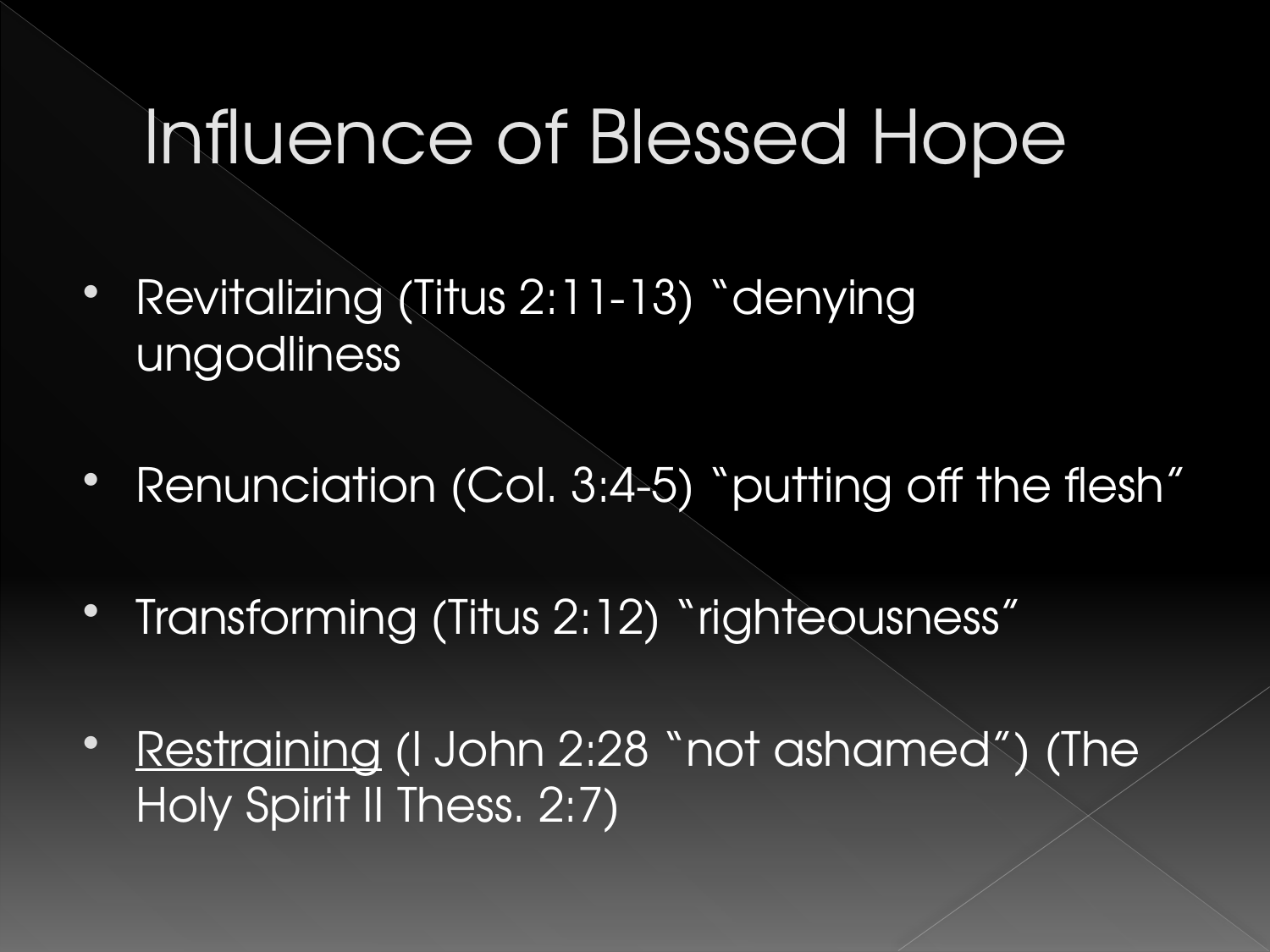

# Influence of Blessed Hope
Revitalizing (Titus 2:11-13) “denying ungodliness

Renunciation (Col. 3:4-5) “putting off the flesh”

Transforming (Titus 2:12) “righteousness”

Restraining (I John 2:28 “not ashamed”) (The Holy Spirit II Thess. 2:7)